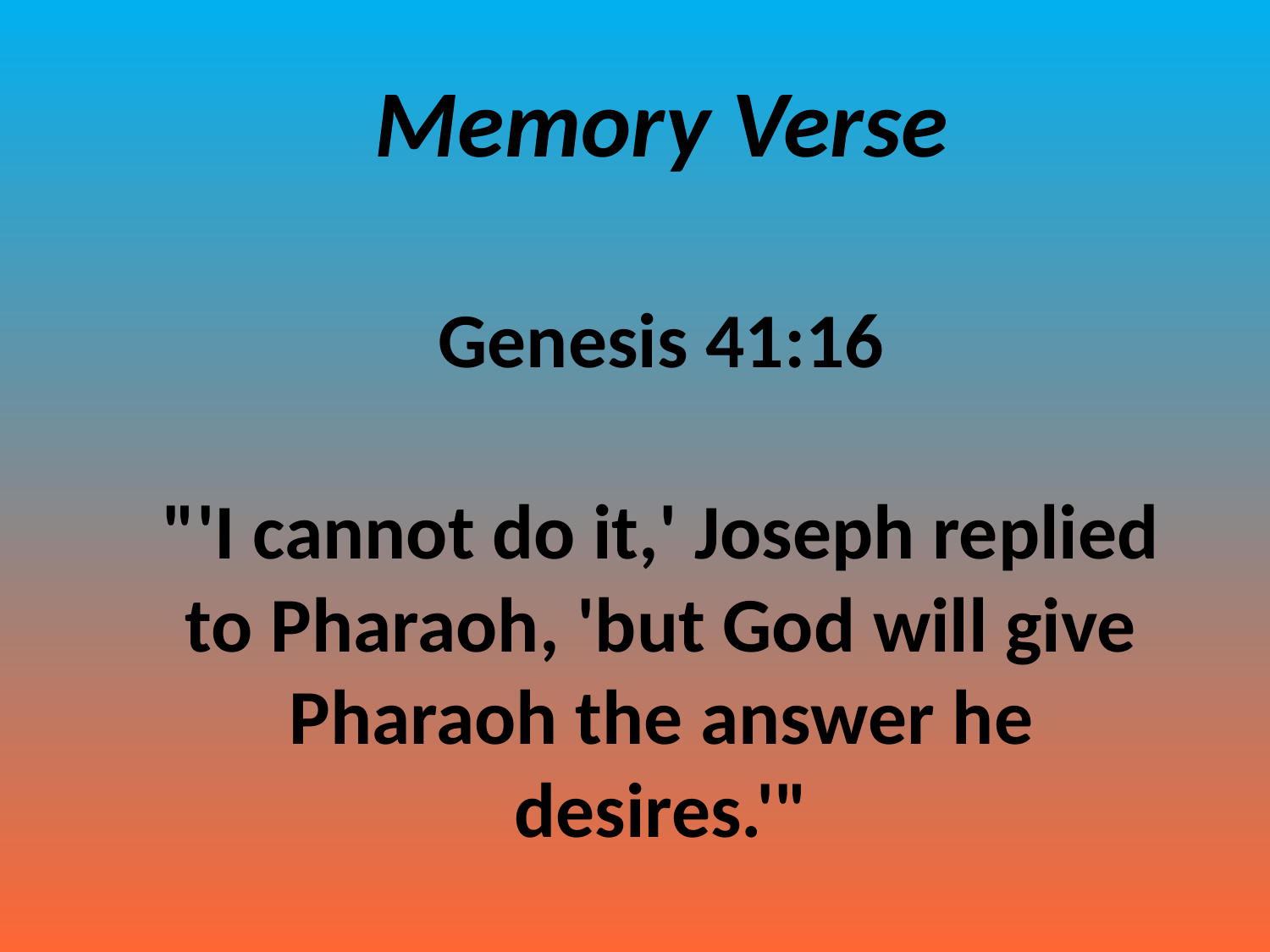

Memory Verse

Genesis 41:16

"'I cannot do it,' Joseph replied to Pharaoh, 'but God will give Pharaoh the answer he desires.'"